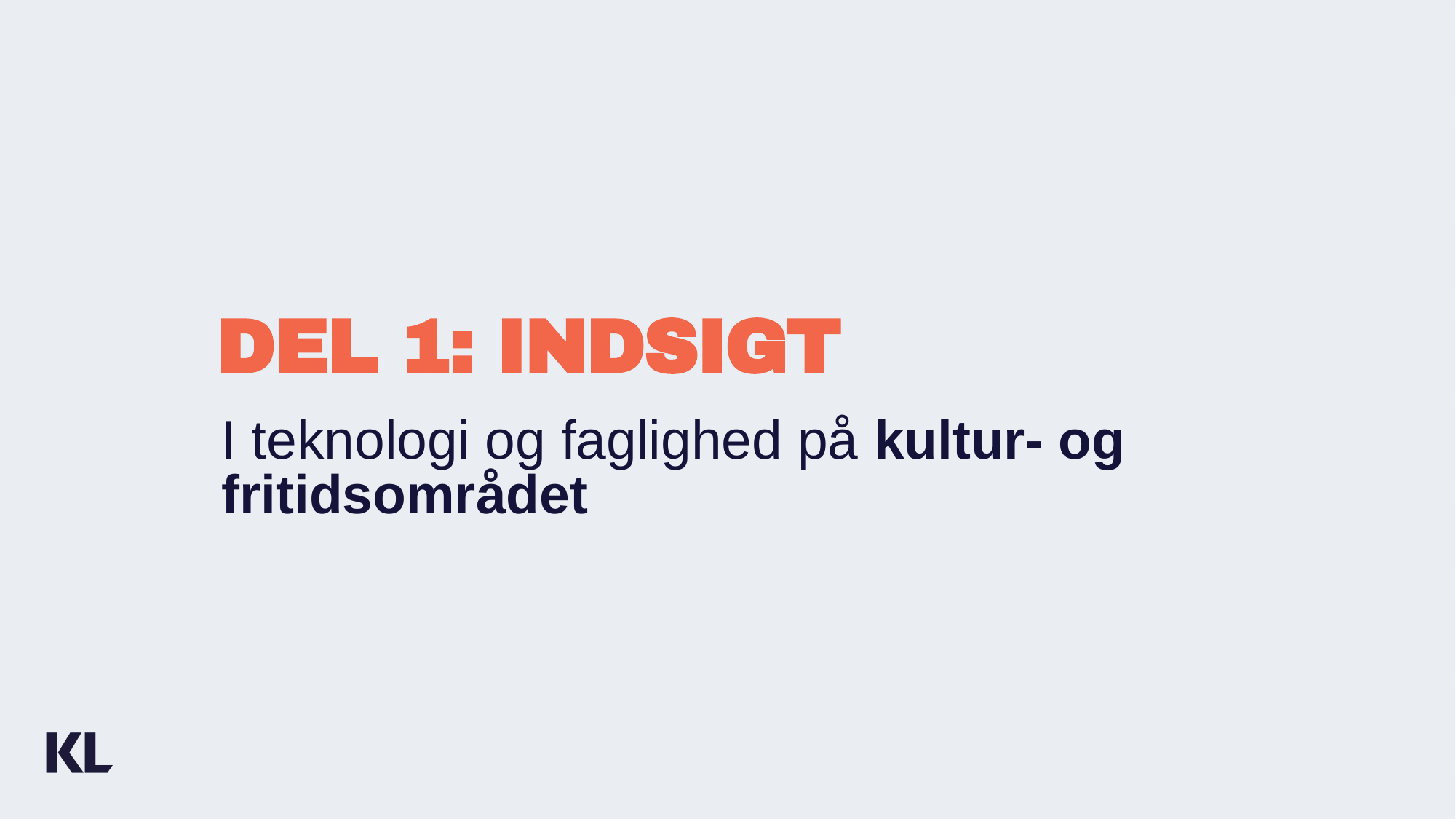

DEL 1: INDSIGt

I teknologi og faglighed på kultur- og fritidsområdet